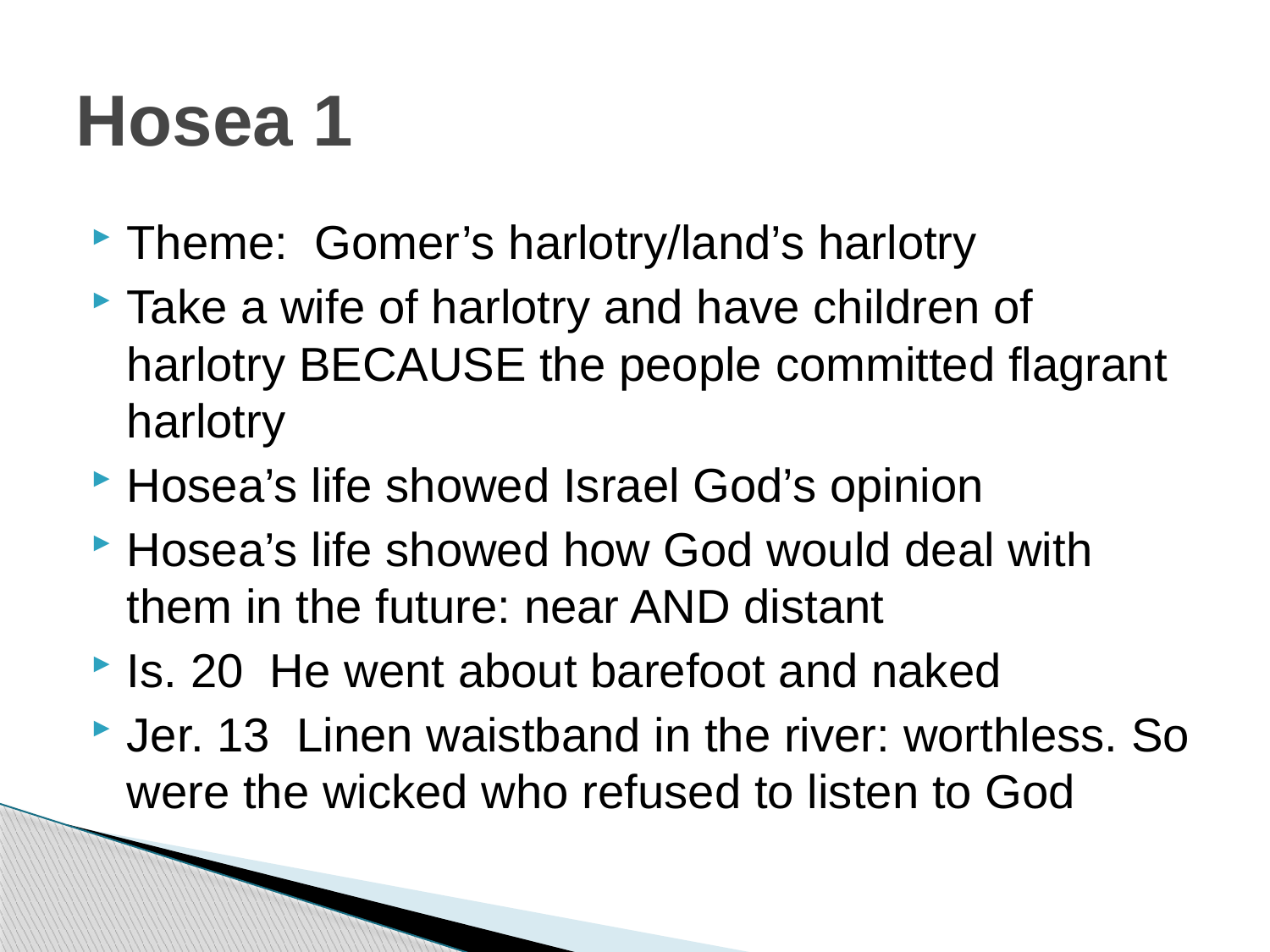

# Hosea 1
Theme:  Gomer’s harlotry/land’s harlotry
Take a wife of harlotry and have children of harlotry BECAUSE the people committed flagrant harlotry
Hosea’s life showed Israel God’s opinion
Hosea’s life showed how God would deal with them in the future: near AND distant
Is. 20  He went about barefoot and naked
Jer. 13  Linen waistband in the river: worthless. So were the wicked who refused to listen to God